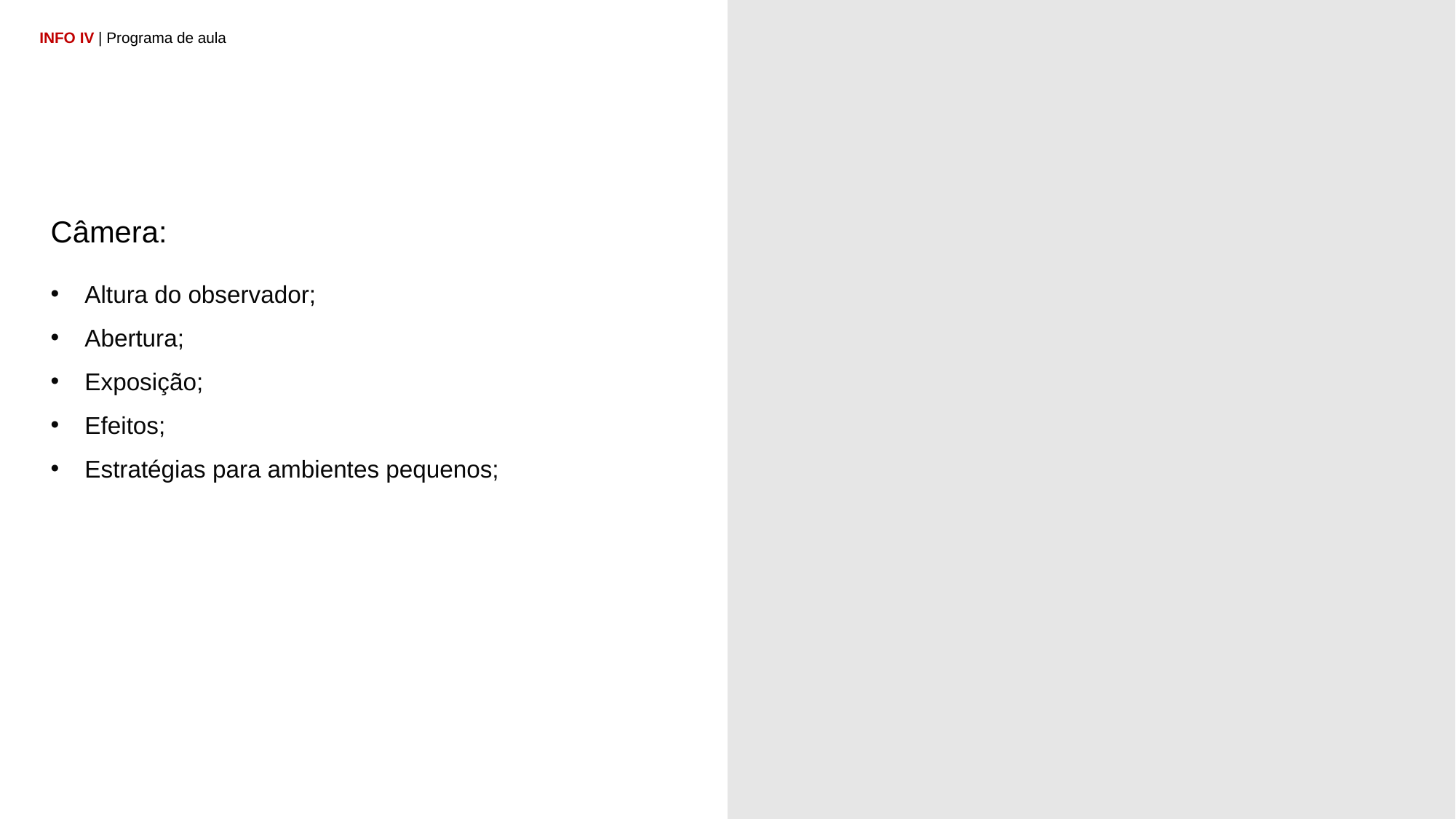

INFO IV | Programa de aula
Câmera:
Altura do observador;
Abertura;
Exposição;
Efeitos;
Estratégias para ambientes pequenos;